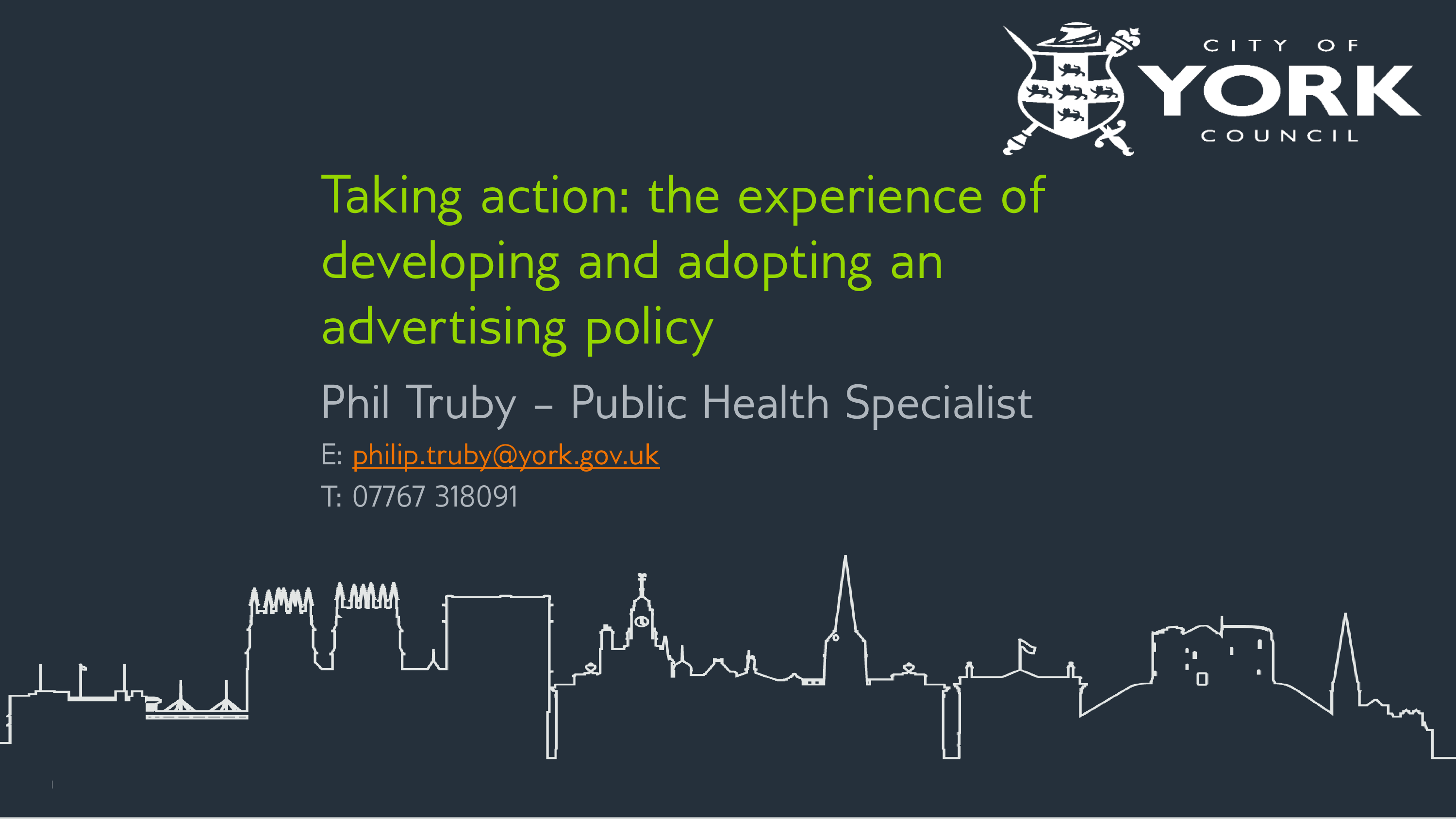

# Taking action: the experience of developing and adopting an advertising policy
Phil Truby – Public Health Specialist
E: philip.truby@york.gov.uk
T: 07767 318091